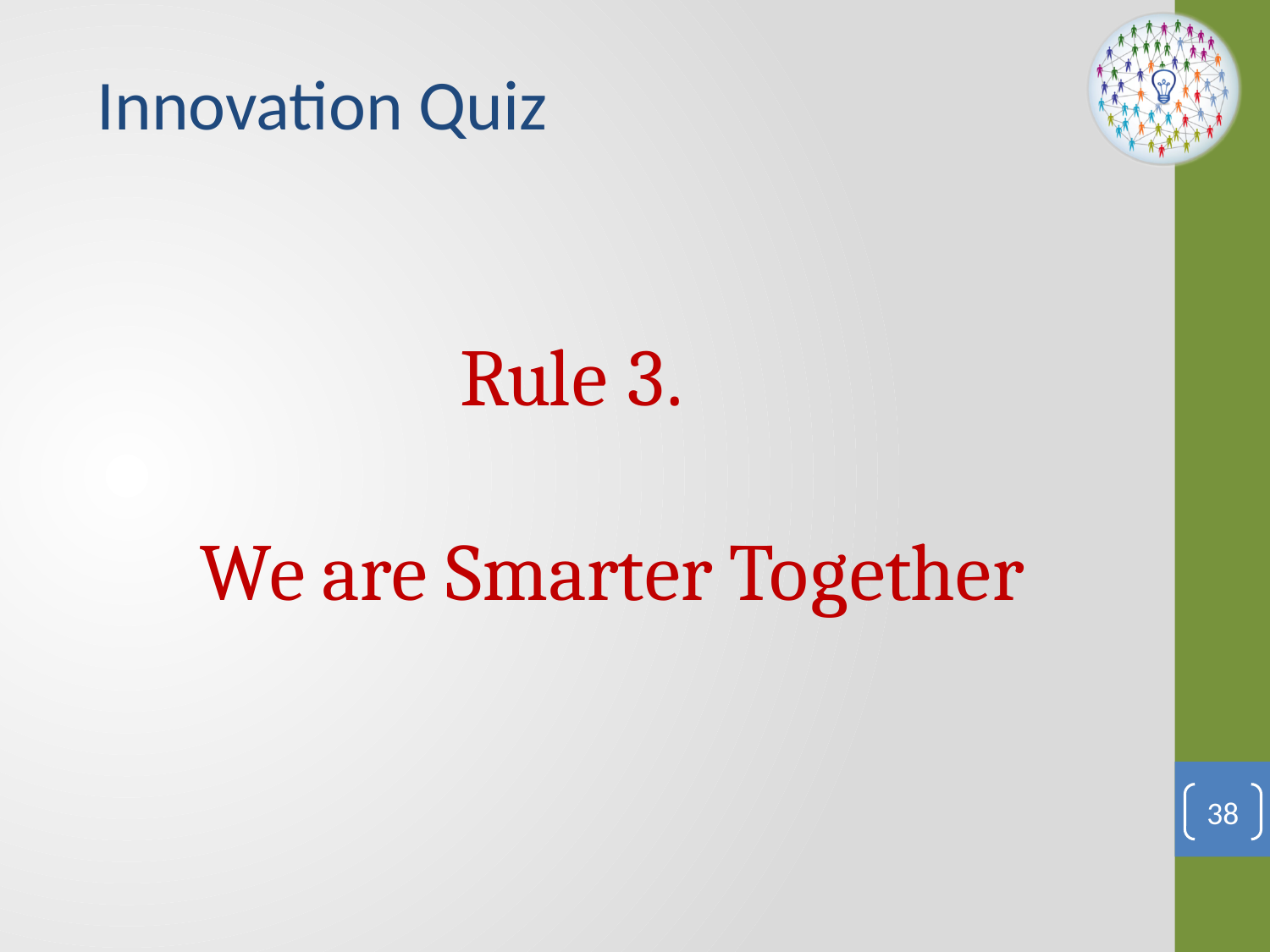

Innovation Quiz
# Rule 3. We are Smarter Together
38